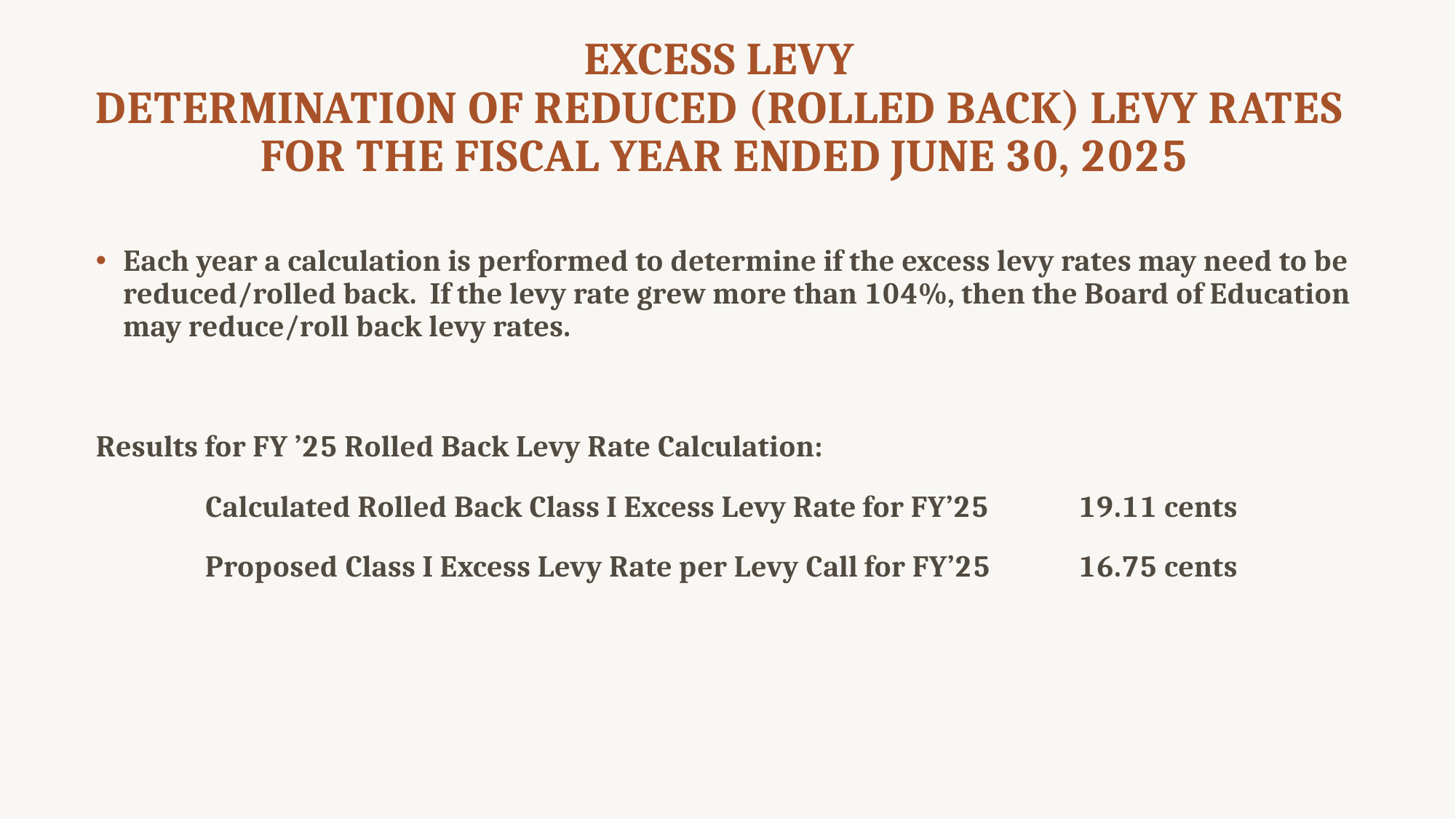

# Excess levy determination of reduced (rolled back) levy rates for the fiscal year ENDED June 30, 2025
Each year a calculation is performed to determine if the excess levy rates may need to be reduced/rolled back.  If the levy rate grew more than 104%, then the Board of Education may reduce/roll back levy rates.

Results for FY ’25 Rolled Back Levy Rate Calculation:
	Calculated Rolled Back Class I Excess Levy Rate for FY’25	19.11 cents
	Proposed Class I Excess Levy Rate per Levy Call for FY’25	16.75 cents